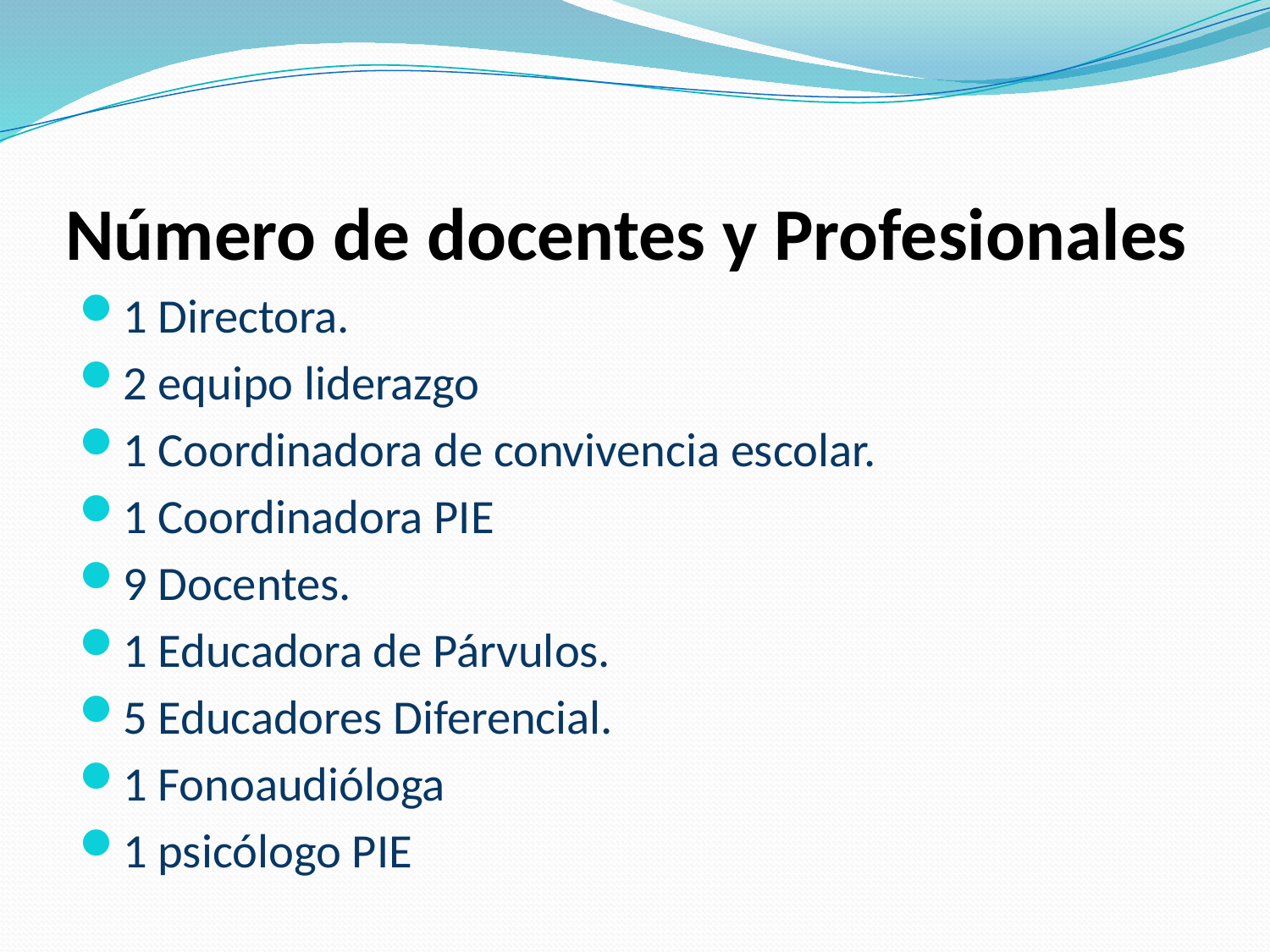

# Número de docentes y Profesionales
1 Directora.
2 equipo liderazgo
1 Coordinadora de convivencia escolar.
1 Coordinadora PIE
9 Docentes.
1 Educadora de Párvulos.
5 Educadores Diferencial.
1 Fonoaudióloga
1 psicólogo PIE